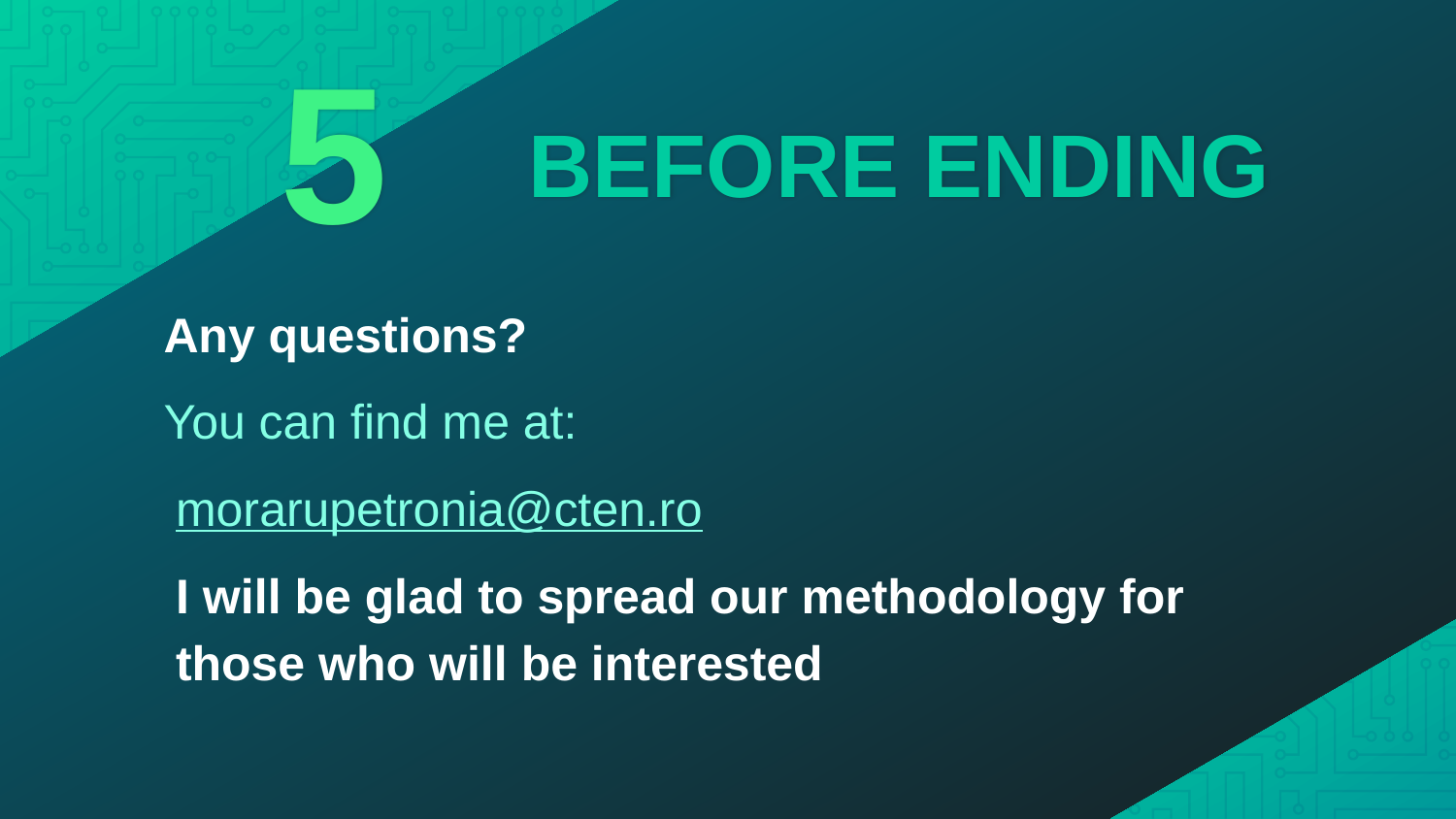

# BEFORE ENDING
5
Any questions?
You can find me at:
morarupetronia@cten.ro
I will be glad to spread our methodology for those who will be interested